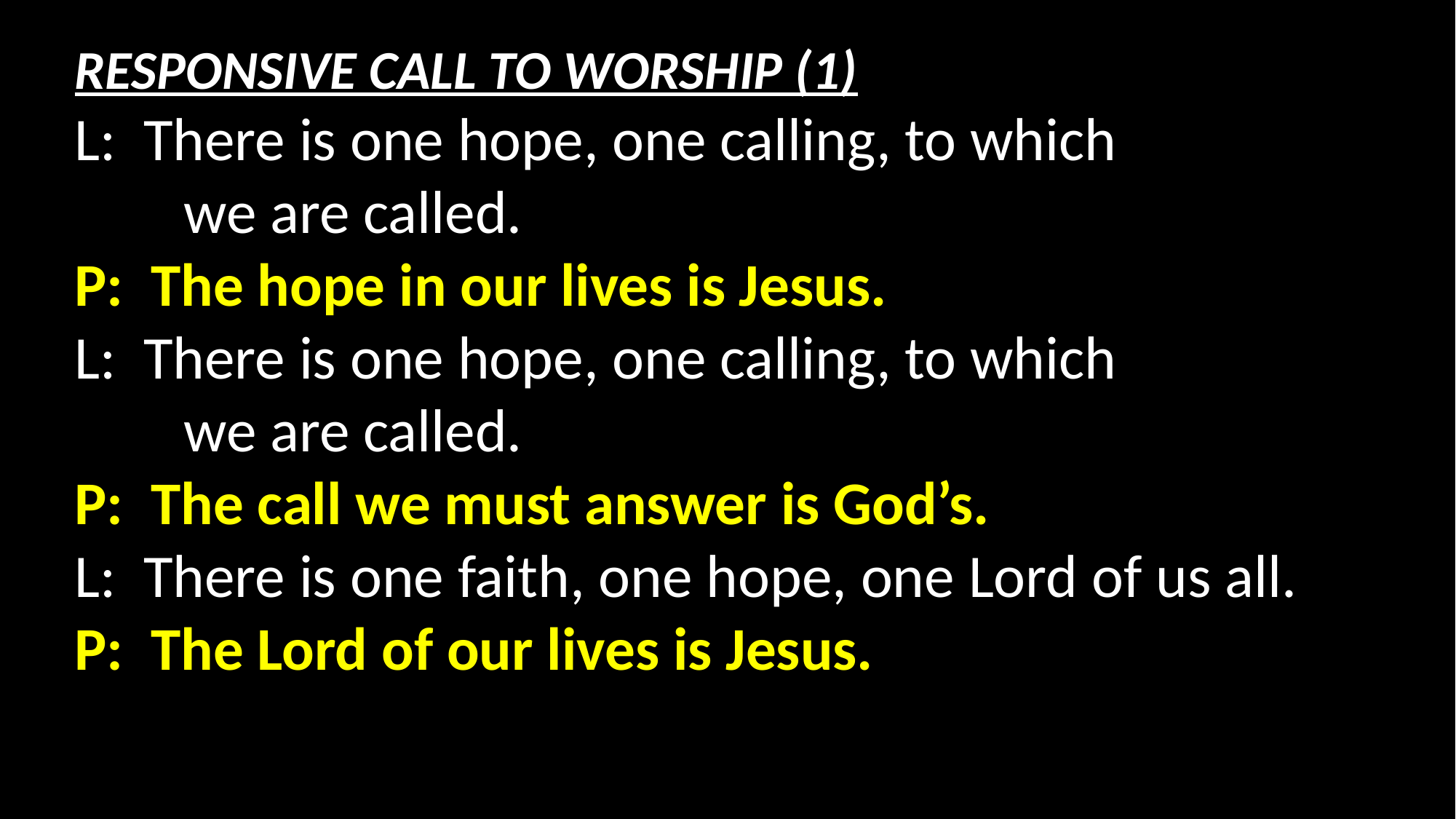

RESPONSIVE CALL TO WORSHIP (1)
L:  There is one hope, one calling, to which
	we are called.
P:  The hope in our lives is Jesus.
L:  There is one hope, one calling, to which
	we are called.
P:  The call we must answer is God’s.
L:  There is one faith, one hope, one Lord of us all.
P:  The Lord of our lives is Jesus.